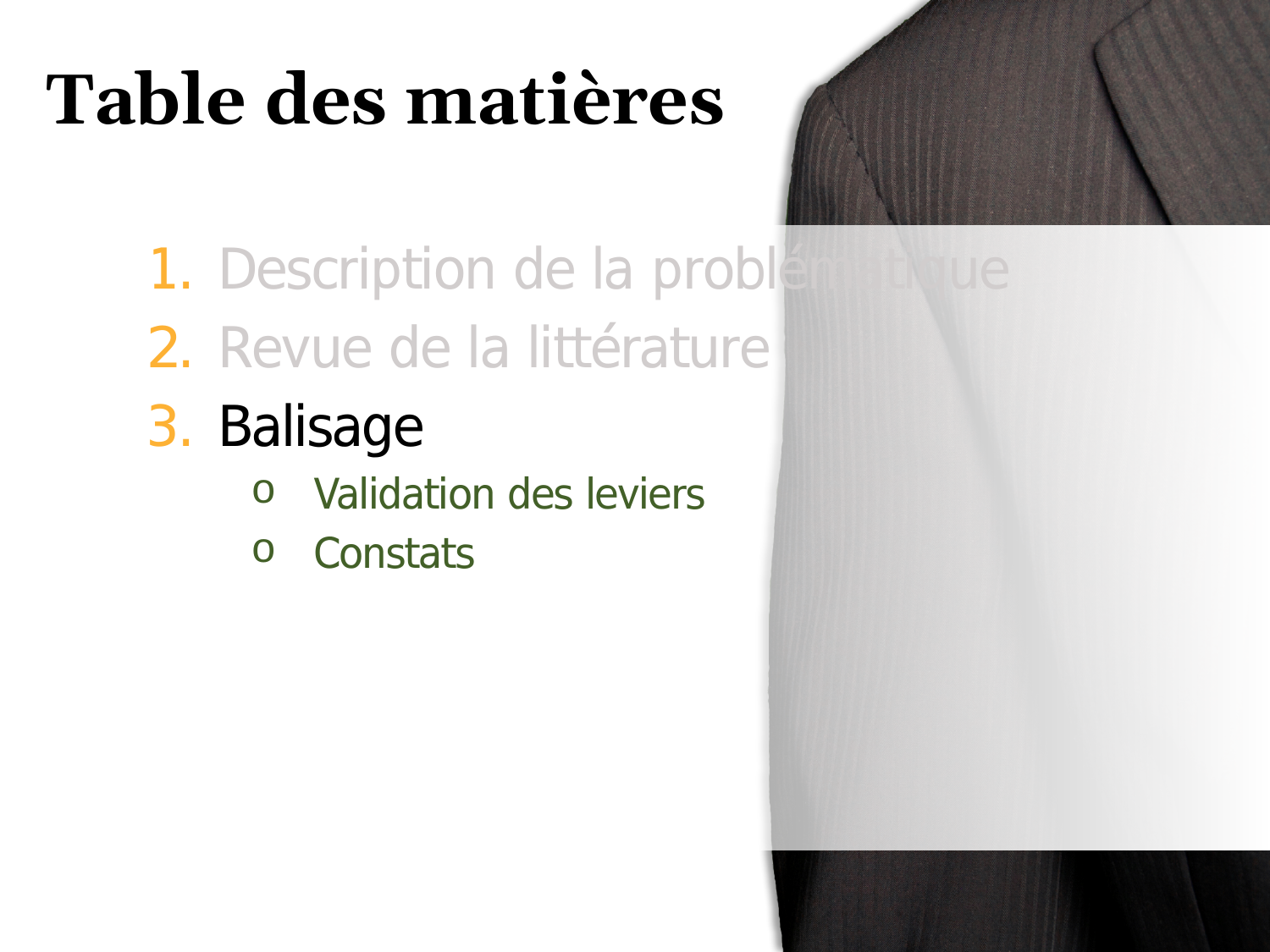

# Table des matières
Description de la problématique
Revue de la littérature
Balisage
Validation des leviers
Constats